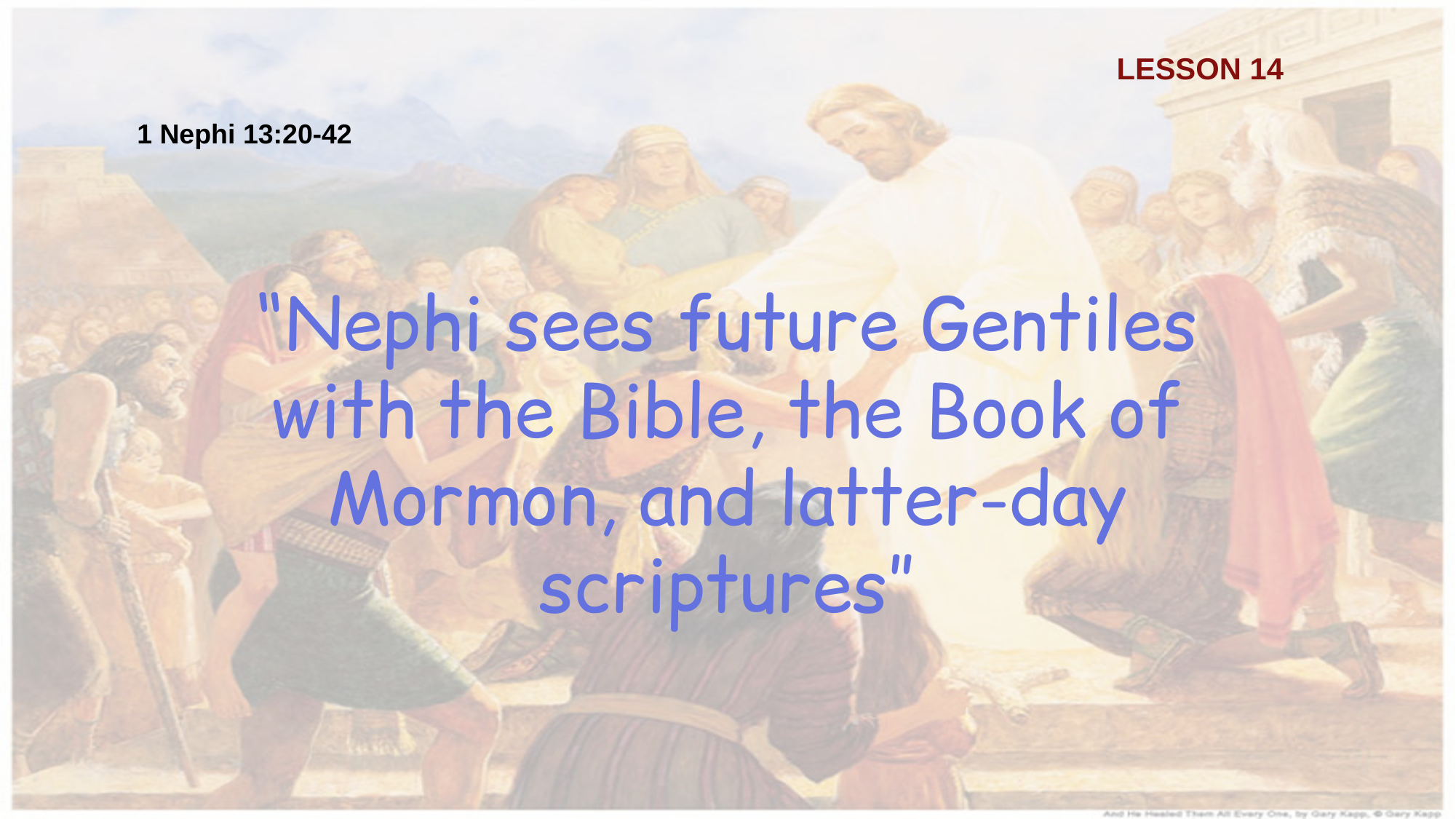

LESSON 14
1 Nephi 13:20-42
“Nephi sees future Gentiles with the Bible, the Book of Mormon, and latter-day scriptures”